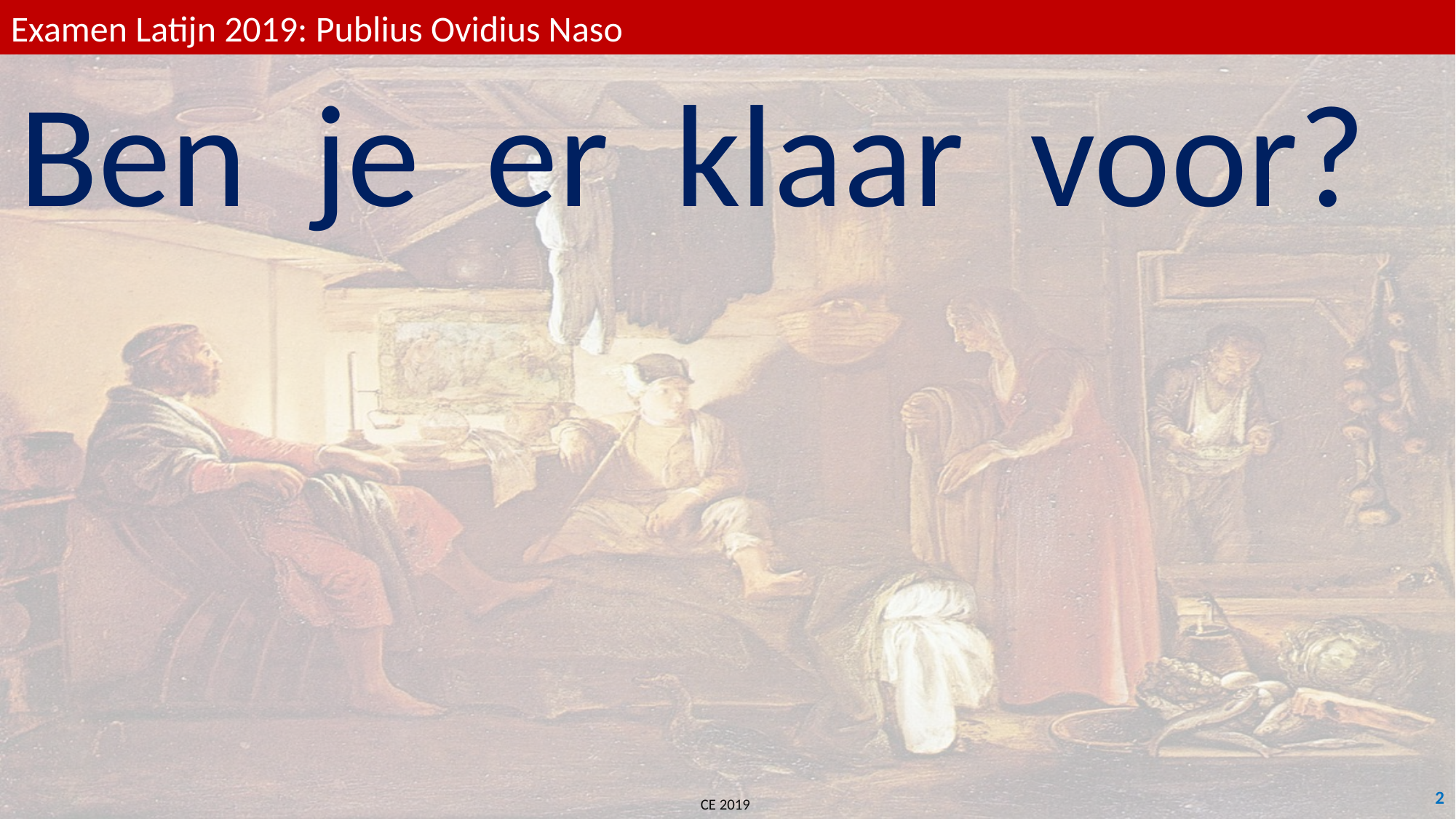

Examen Latijn 2019: Publius Ovidius Naso
Ben  je  er  klaar  voor?
2
CE 2019